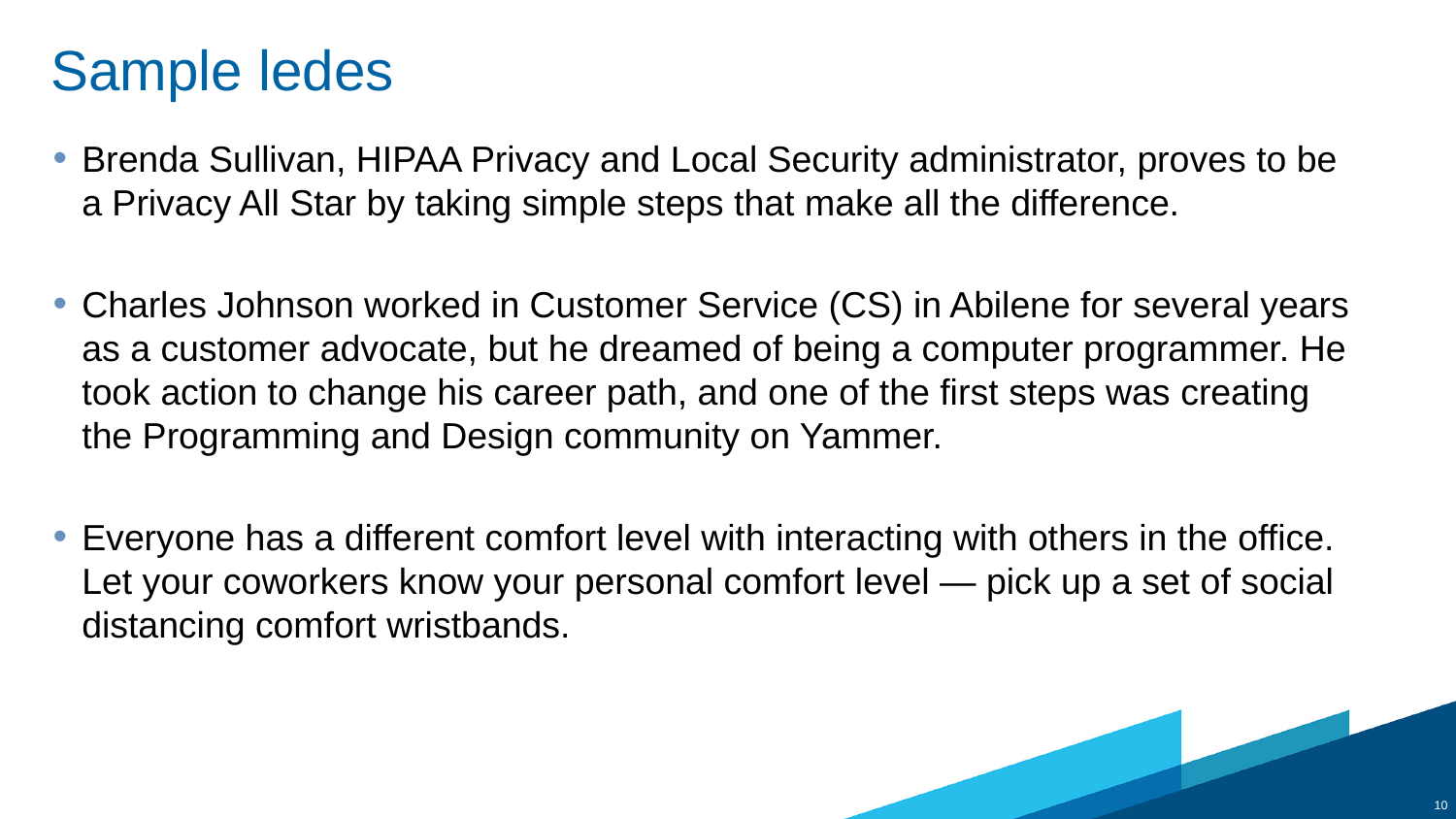

# Sample ledes
Brenda Sullivan, HIPAA Privacy and Local Security administrator, proves to be a Privacy All Star by taking simple steps that make all the difference.

Charles Johnson worked in Customer Service (CS) in Abilene for several years as a customer advocate, but he dreamed of being a computer programmer. He took action to change his career path, and one of the first steps was creating the Programming and Design community on Yammer.

Everyone has a different comfort level with interacting with others in the office. Let your coworkers know your personal comfort level ― pick up a set of social distancing comfort wristbands.
10